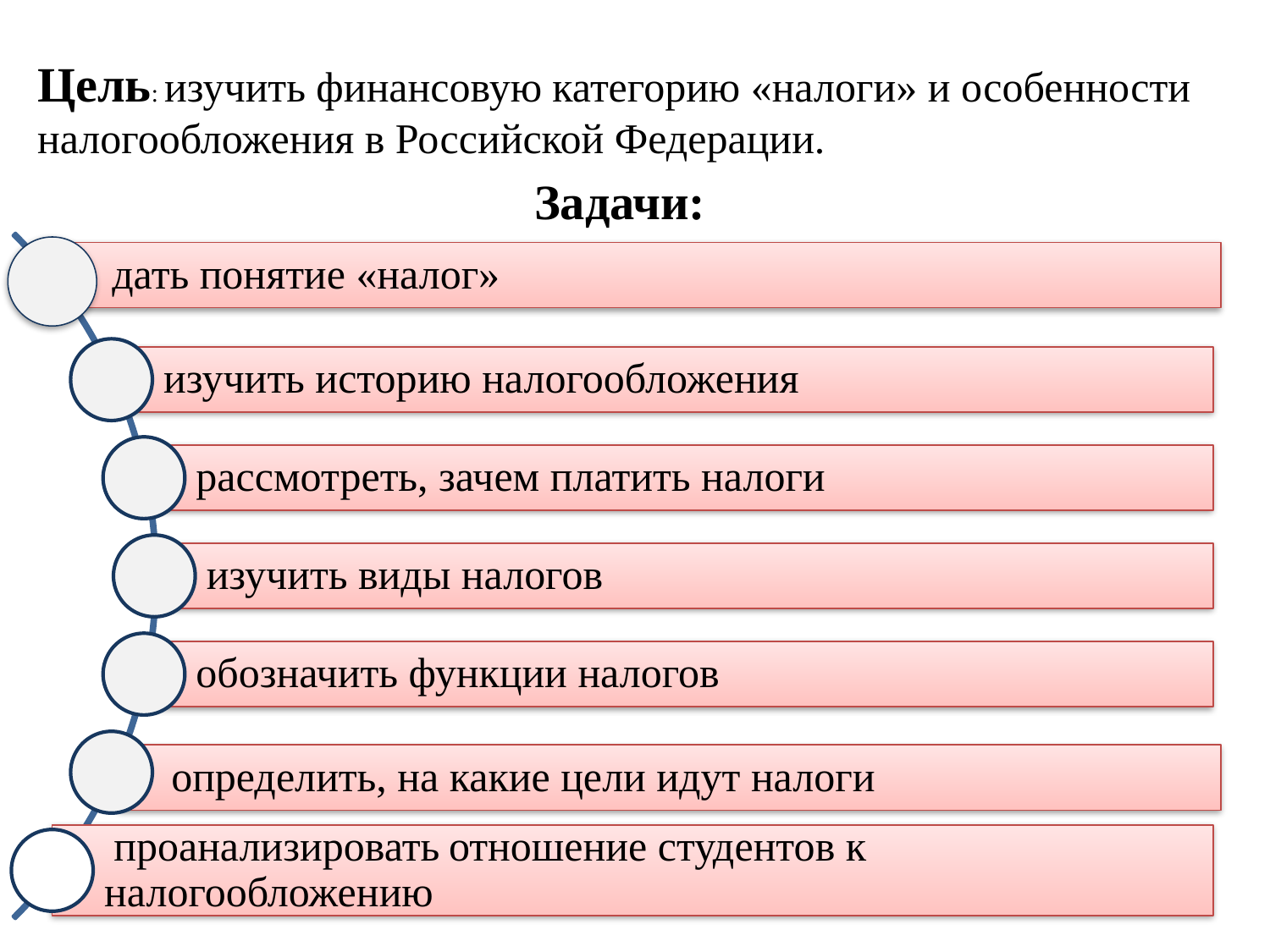

Цель: изучить финансовую категорию «налоги» и особенности налогообложения в Российской Федерации.

# Задачи:
дать понятие «налог»
изучить историю налогообложения
рассмотреть, зачем платить налоги
изучить виды налогов
обозначить функции налогов
определить, на какие цели идут налоги
 проанализировать отношение студентов к налогообложению